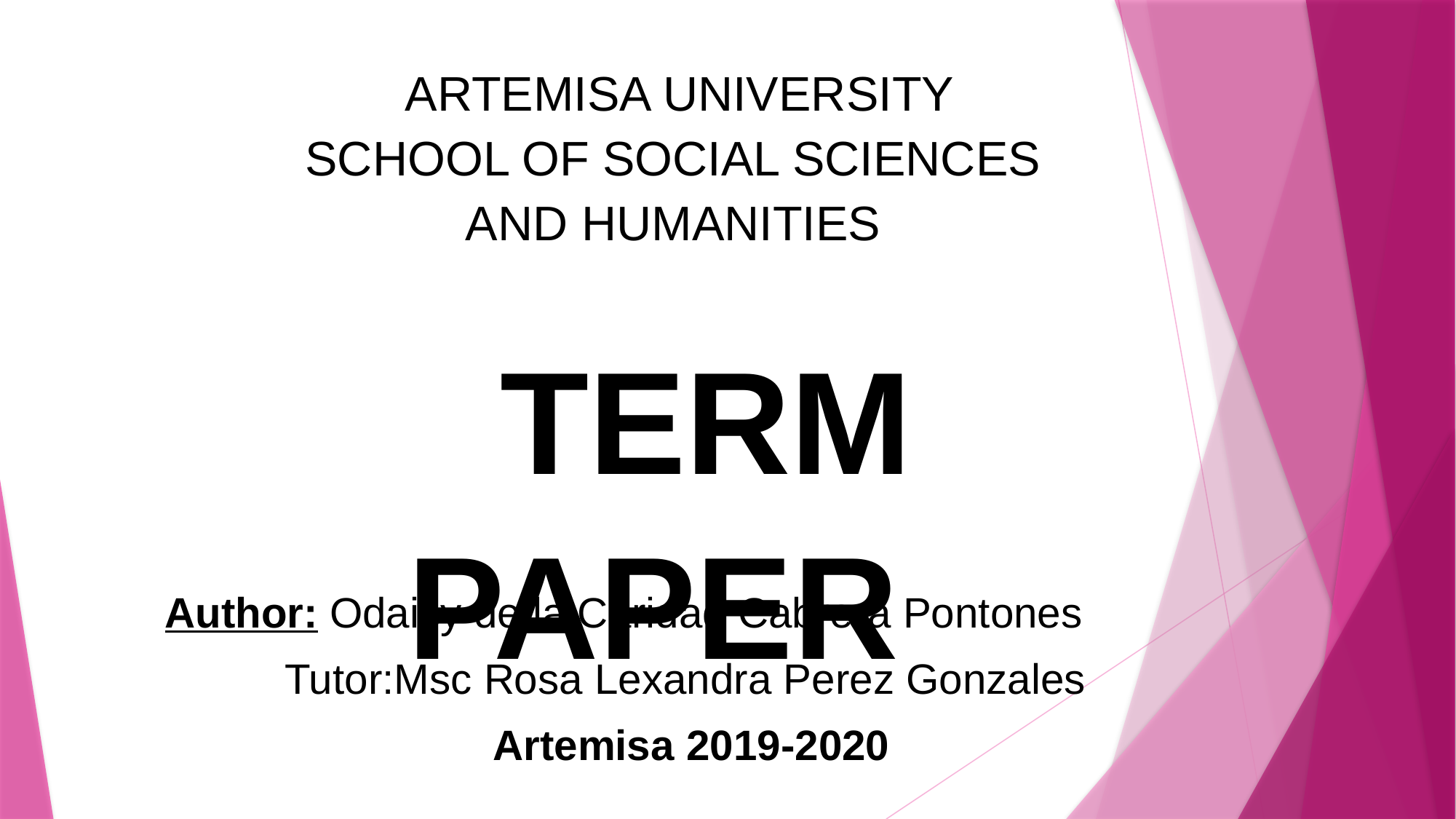

ARTEMISA UNIVERSITY
SCHOOL OF SOCIAL SCIENCES
AND HUMANITIES

  TERM PAPER
Author: Odaisy de la Caridad Cabrera Pontones
Tutor:Msc Rosa Lexandra Perez Gonzales
Artemisa 2019-2020